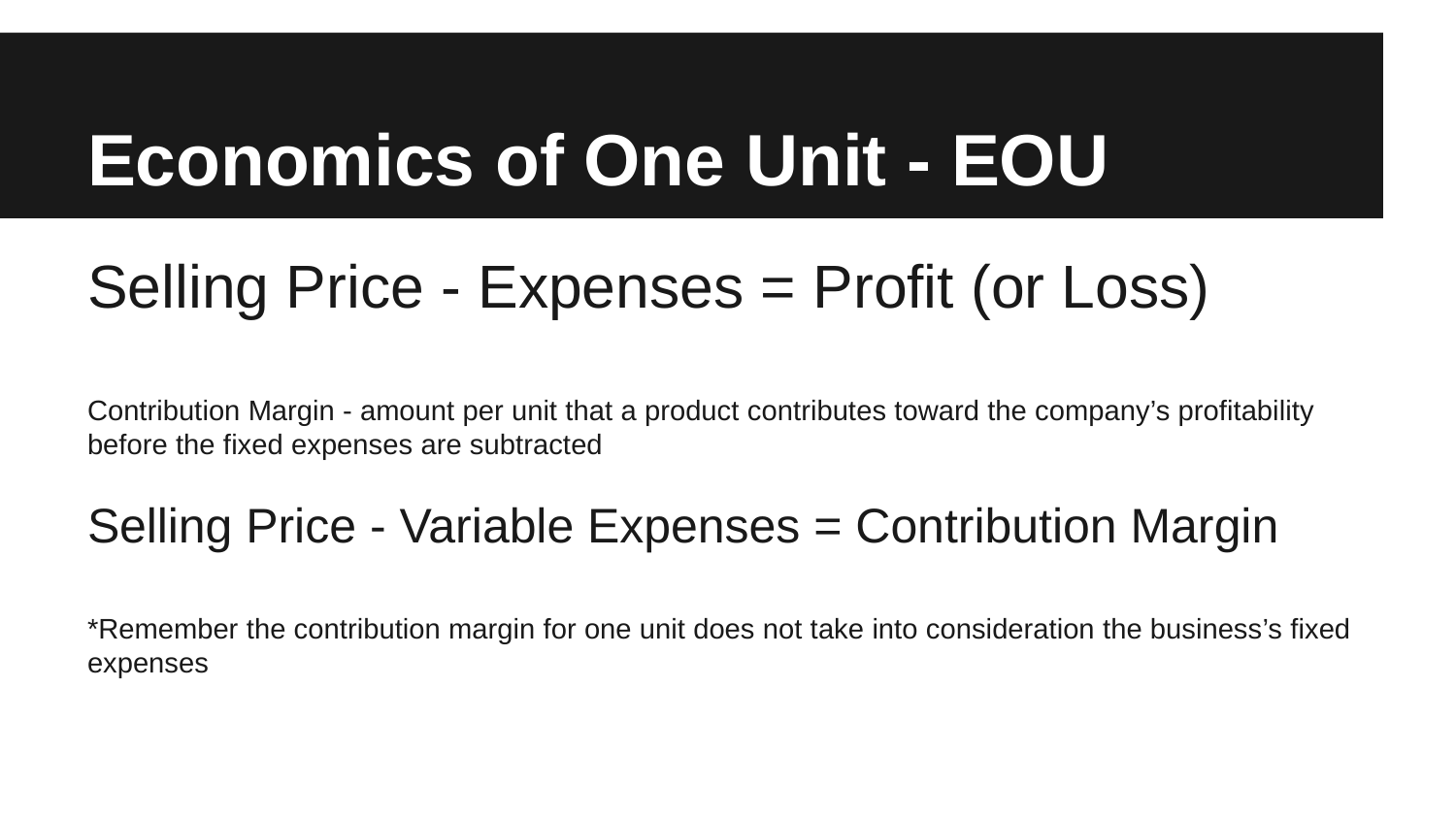

# Economics of One Unit - EOU
Selling Price - Expenses = Profit (or Loss)

Contribution Margin - amount per unit that a product contributes toward the company’s profitability before the fixed expenses are subtracted

Selling Price - Variable Expenses = Contribution Margin

*Remember the contribution margin for one unit does not take into consideration the business’s fixed expenses